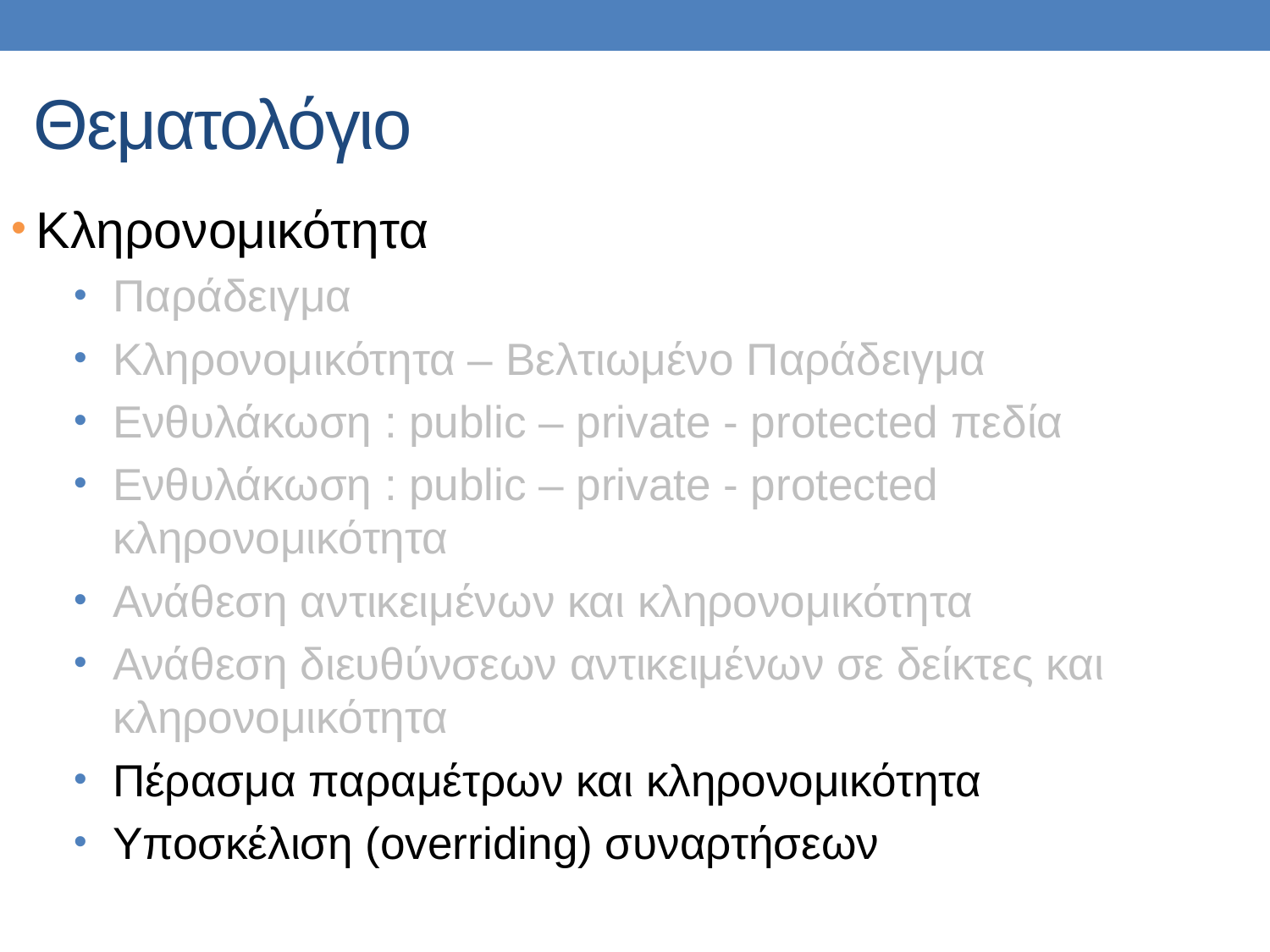

# Θεματολόγιο
Κληρονομικότητα
Παράδειγμα
Κληρονομικότητα – Βελτιωμένο Παράδειγμα
Ενθυλάκωση : public – private - protected πεδία
Ενθυλάκωση : public – private - protected κληρονομικότητα
Ανάθεση αντικειμένων και κληρονομικότητα
Ανάθεση διευθύνσεων αντικειμένων σε δείκτες και κληρονομικότητα
Πέρασμα παραμέτρων και κληρονομικότητα
Υποσκέλιση (overriding) συναρτήσεων